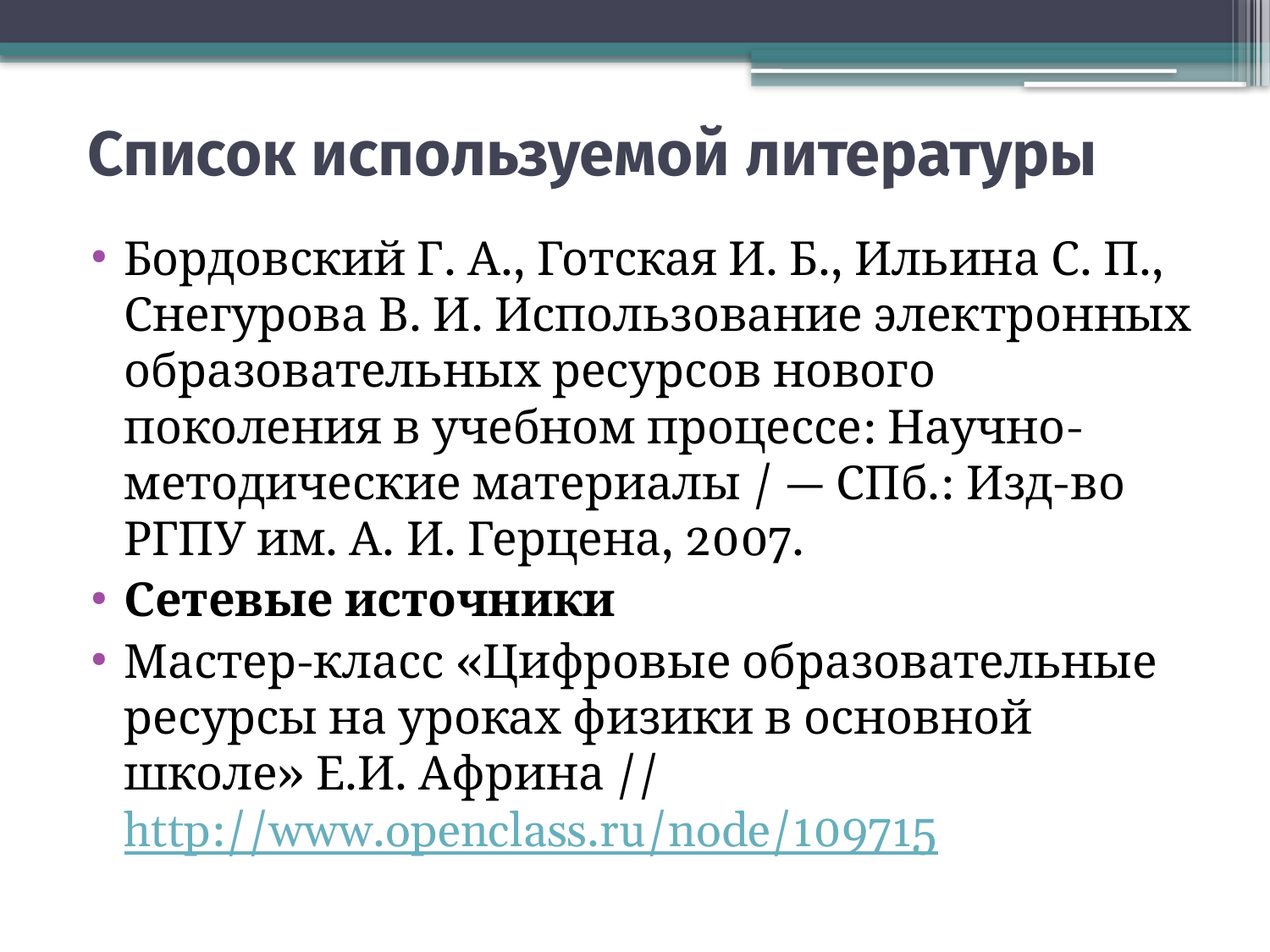

# Список используемой литературы
Бордовский Г. А., Готская И. Б., Ильина С. П., Снегурова В. И. Использование электронных образовательных ресурсов нового поколения в учебном процессе: Научно-методические материалы / — СПб.: Изд-во РГПУ им. А. И. Герцена, 2007.
Сетевые источники
Мастер-класс «Цифровые образовательные ресурсы на уроках физики в основной школе» Е.И. Африна // http://www.openclass.ru/node/109715